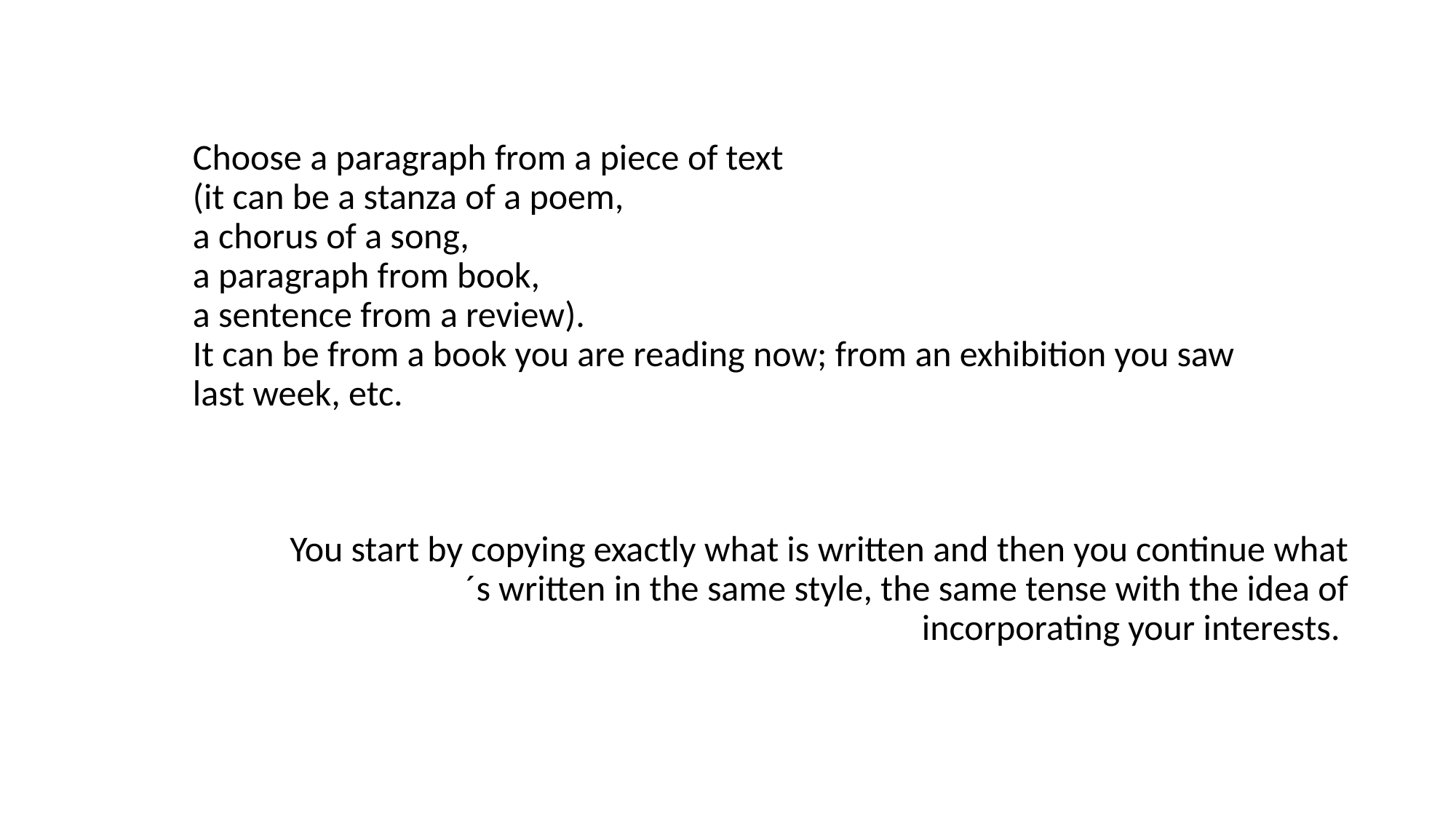

# Choose a paragraph from a piece of text (it can be a stanza of a poem, a chorus of a song, a paragraph from book, a sentence from a review). It can be from a book you are reading now; from an exhibition you saw last week, etc.
You start by copying exactly what is written and then you continue what´s written in the same style, the same tense with the idea of incorporating your interests.